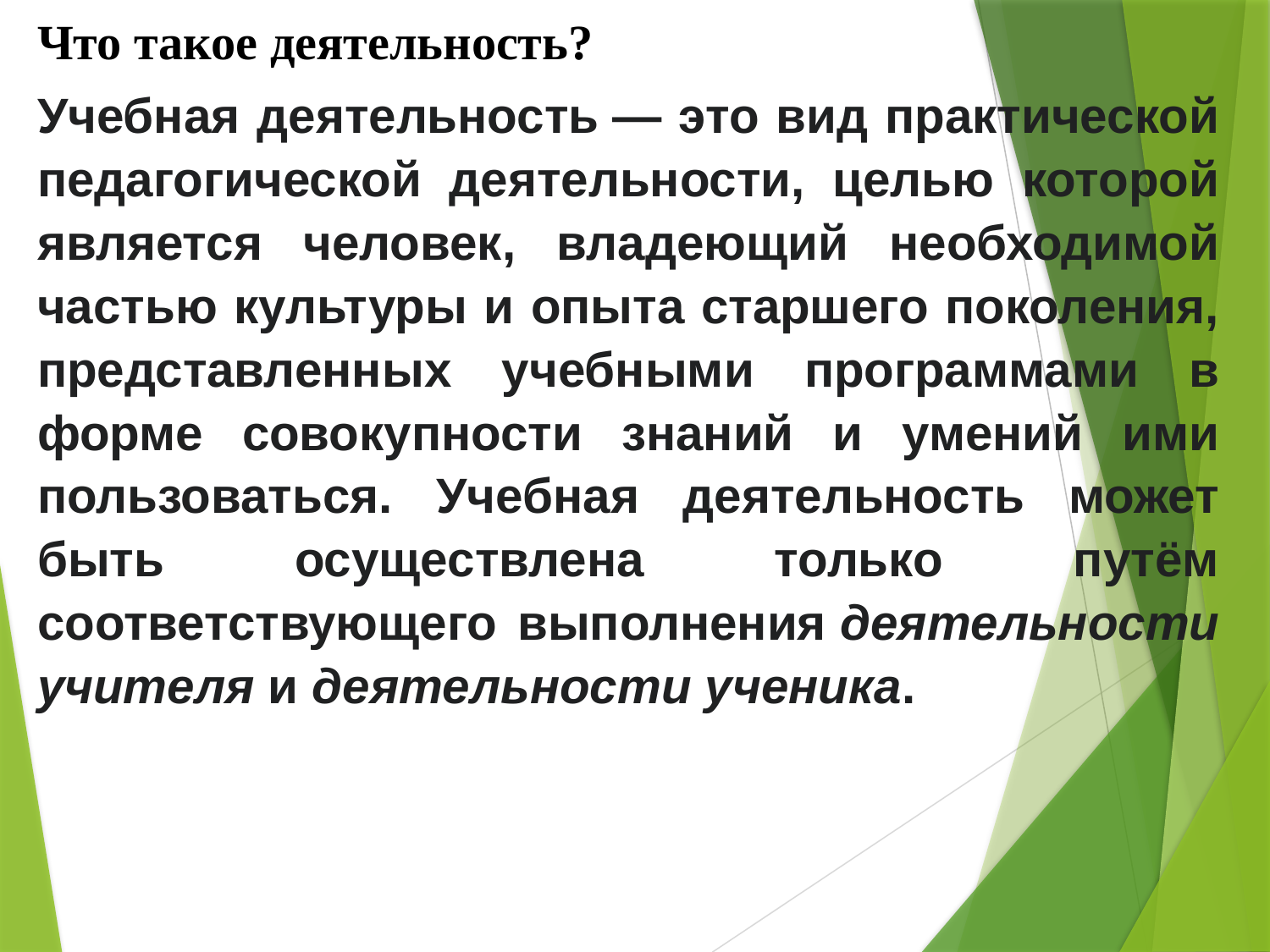

Что такое деятельность?
Учебная деятельность — это вид практической педагогической деятельности, целью которой является человек, владеющий необходимой частью культуры и опыта старшего поколения, представленных учебными программами в форме совокупности знаний и умений ими пользоваться. Учебная деятельность может быть осуществлена только путём соответствующего выполнения деятельности учителя и деятельности ученика.